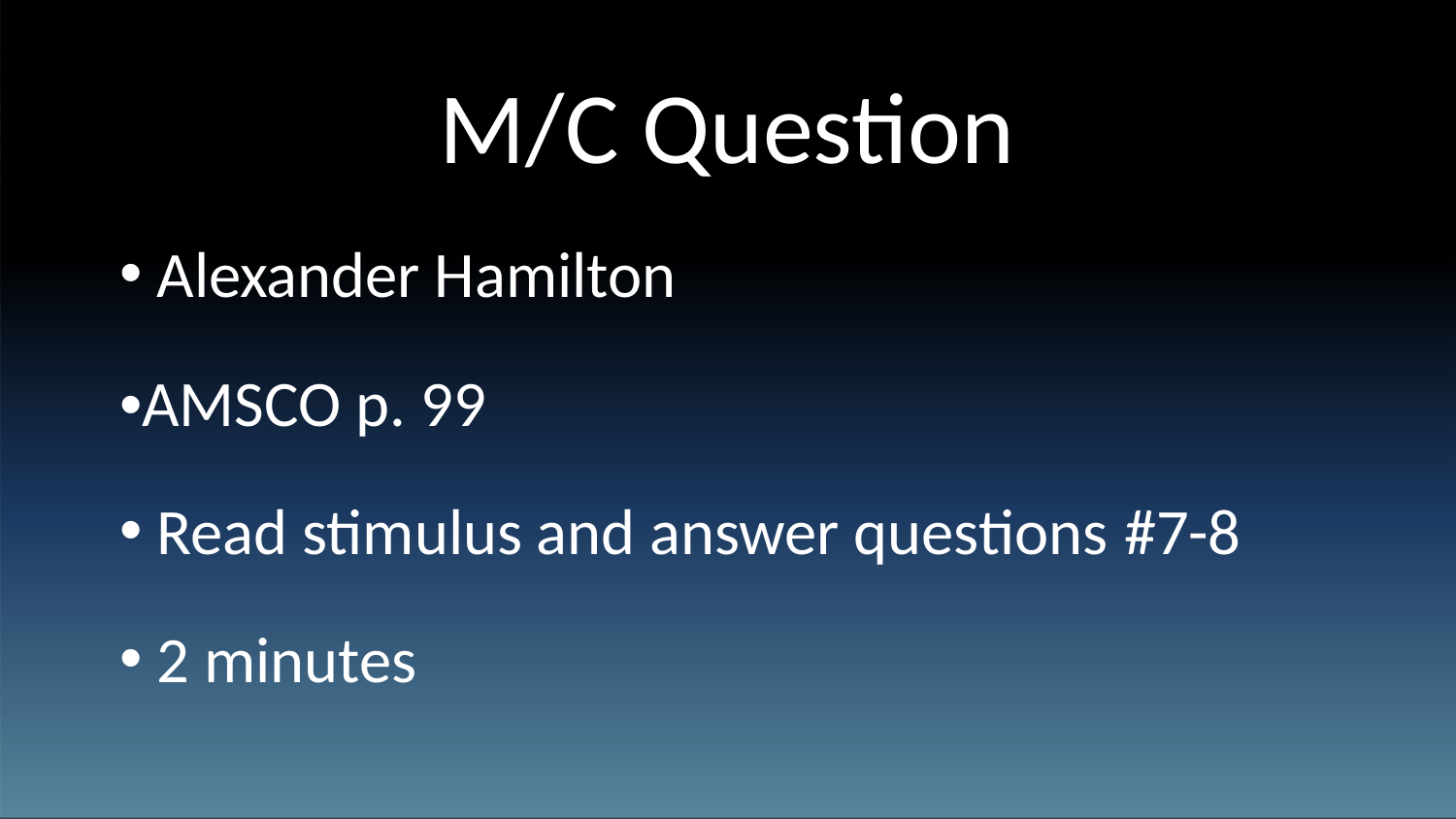

# M/C Question
Alexander Hamilton
•AMSCO p. 99
Read stimulus and answer questions #7-8
2 minutes